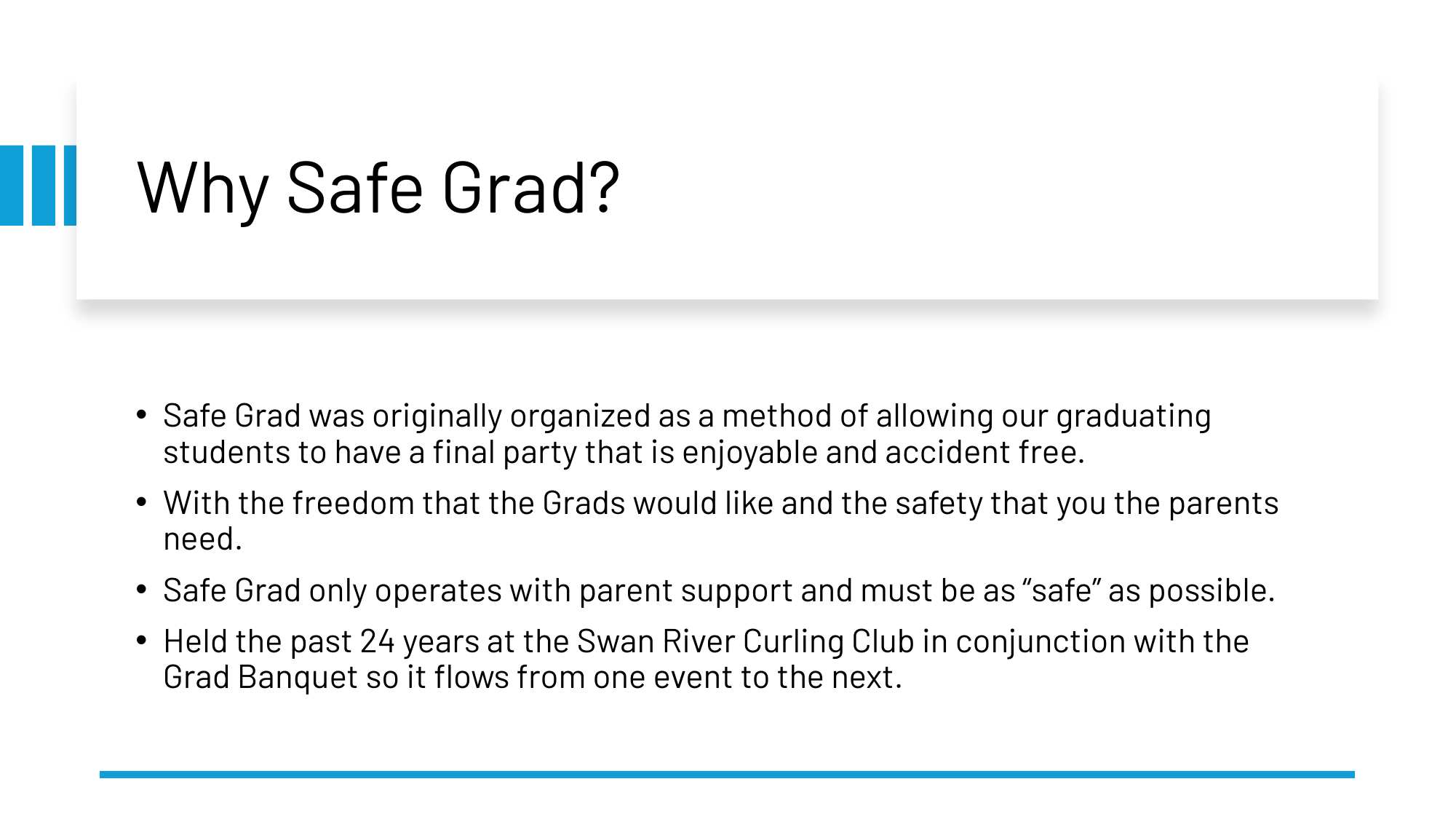

# Why Safe Grad?

Safe Grad was originally organized as a method of allowing our graduating students to have a final party that is enjoyable and accident free.
With the freedom that the Grads would like and the safety that you the parents need.
Safe Grad only operates with parent support and must be as “safe” as possible.
Held the past 24 years at the Swan River Curling Club in conjunction with the Grad Banquet so it flows from one event to the next.